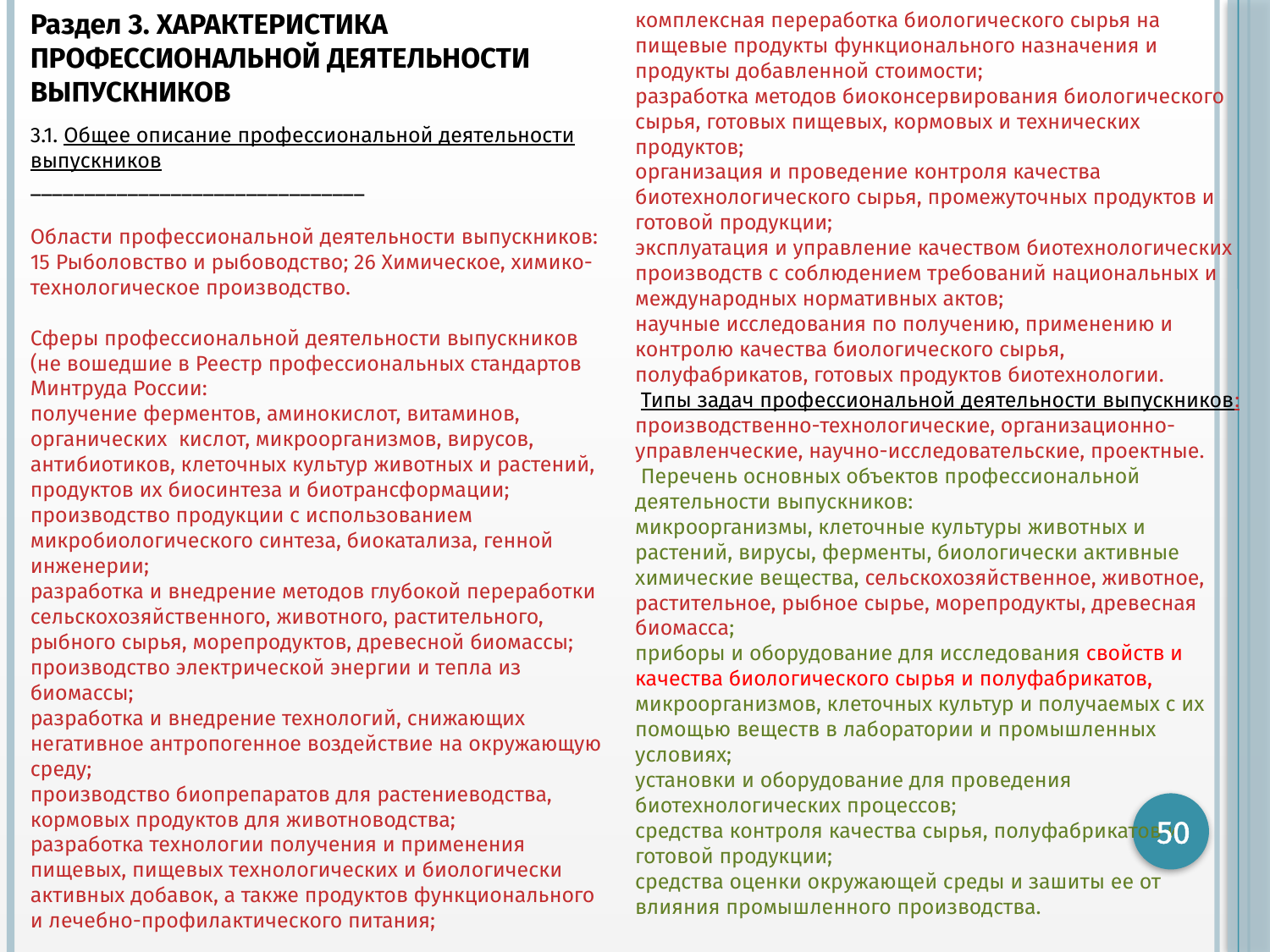

Раздел 3. ХАРАКТЕРИСТИКА ПРОФЕССИОНАЛЬНОЙ ДЕЯТЕЛЬНОСТИ ВЫПУСКНИКОВ
комплексная переработка биологического сырья на пищевые продукты функционального назначения и продукты добавленной стоимости;
разработка методов биоконсервирования биологического сырья, готовых пищевых, кормовых и технических продуктов;
организация и проведение контроля качества биотехнологического сырья, промежуточных продуктов и готовой продукции;
эксплуатация и управление качеством биотехнологических производств с соблюдением требований национальных и международных нормативных актов;
научные исследования по получению, применению и контролю качества биологического сырья, полуфабрикатов, готовых продуктов биотехнологии.
 Типы задач профессиональной деятельности выпускников: производственно-технологические, организационно-управленческие, научно-исследовательские, проектные.
 Перечень основных объектов профессиональной деятельности выпускников:
микроорганизмы, клеточные культуры животных и растений, вирусы, ферменты, биологически активные химические вещества, сельскохозяйственное, животное, растительное, рыбное сырье, морепродукты, древесная биомасса;
приборы и оборудование для исследования свойств и качества биологического сырья и полуфабрикатов, микроорганизмов, клеточных культур и получаемых с их помощью веществ в лаборатории и промышленных условиях;
установки и оборудование для проведения биотехнологических процессов;
средства контроля качества сырья, полуфабрикатов и готовой продукции;
средства оценки окружающей среды и зашиты ее от влияния промышленного производства.
3.1. Общее описание профессиональной деятельности выпускников
_______________________________

Области профессиональной деятельности выпускников: 15 Рыболовство и рыбоводство; 26 Химическое, химико-технологическое производство.

Сферы профессиональной деятельности выпускников (не вошедшие в Реестр профессиональных стандартов Минтруда России:
получение ферментов, аминокислот, витаминов, органических  кислот, микроорганизмов, вирусов, антибиотиков, клеточных культур животных и растений, продуктов их биосинтеза и биотрансформации;
производство продукции с использованием микробиологического синтеза, биокатализа, генной инженерии;
разработка и внедрение методов глубокой переработки сельскохозяйственного, животного, растительного, рыбного сырья, морепродуктов, древесной биомассы;
производство электрической энергии и тепла из биомассы;
разработка и внедрение технологий, снижающих негативное антропогенное воздействие на окружающую среду;
производство биопрепаратов для растениеводства, кормовых продуктов для животноводства;
разработка технологии получения и применения пищевых, пищевых технологических и биологически активных добавок, а также продуктов функционального и лечебно-профилактического питания;
50